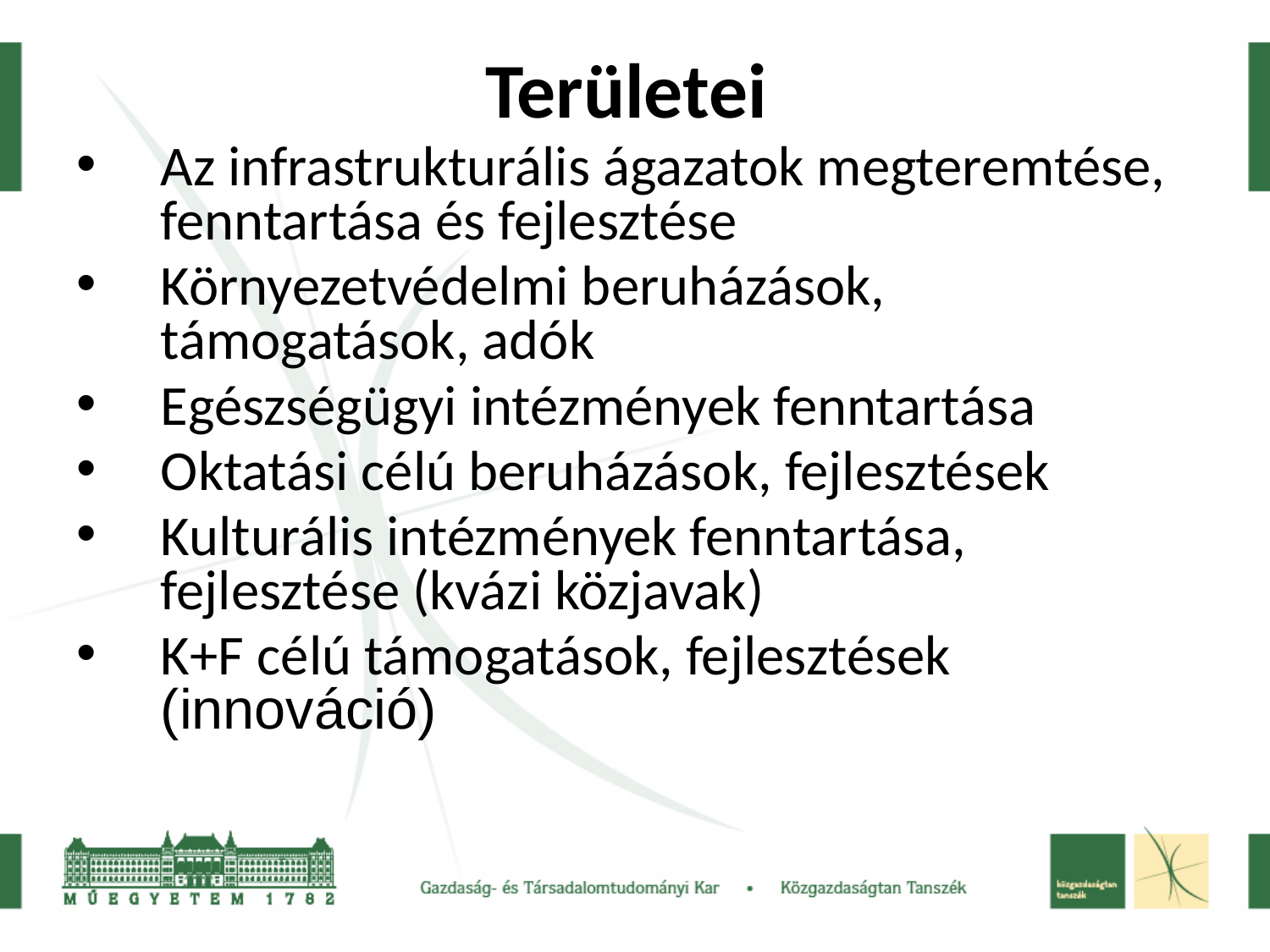

# Területei
Az infrastrukturális ágazatok megteremtése, fenntartása és fejlesztése
Környezetvédelmi beruházások, támogatások, adók
Egészségügyi intézmények fenntartása
Oktatási célú beruházások, fejlesztések
Kulturális intézmények fenntartása, fejlesztése (kvázi közjavak)
K+F célú támogatások, fejlesztések (innováció)